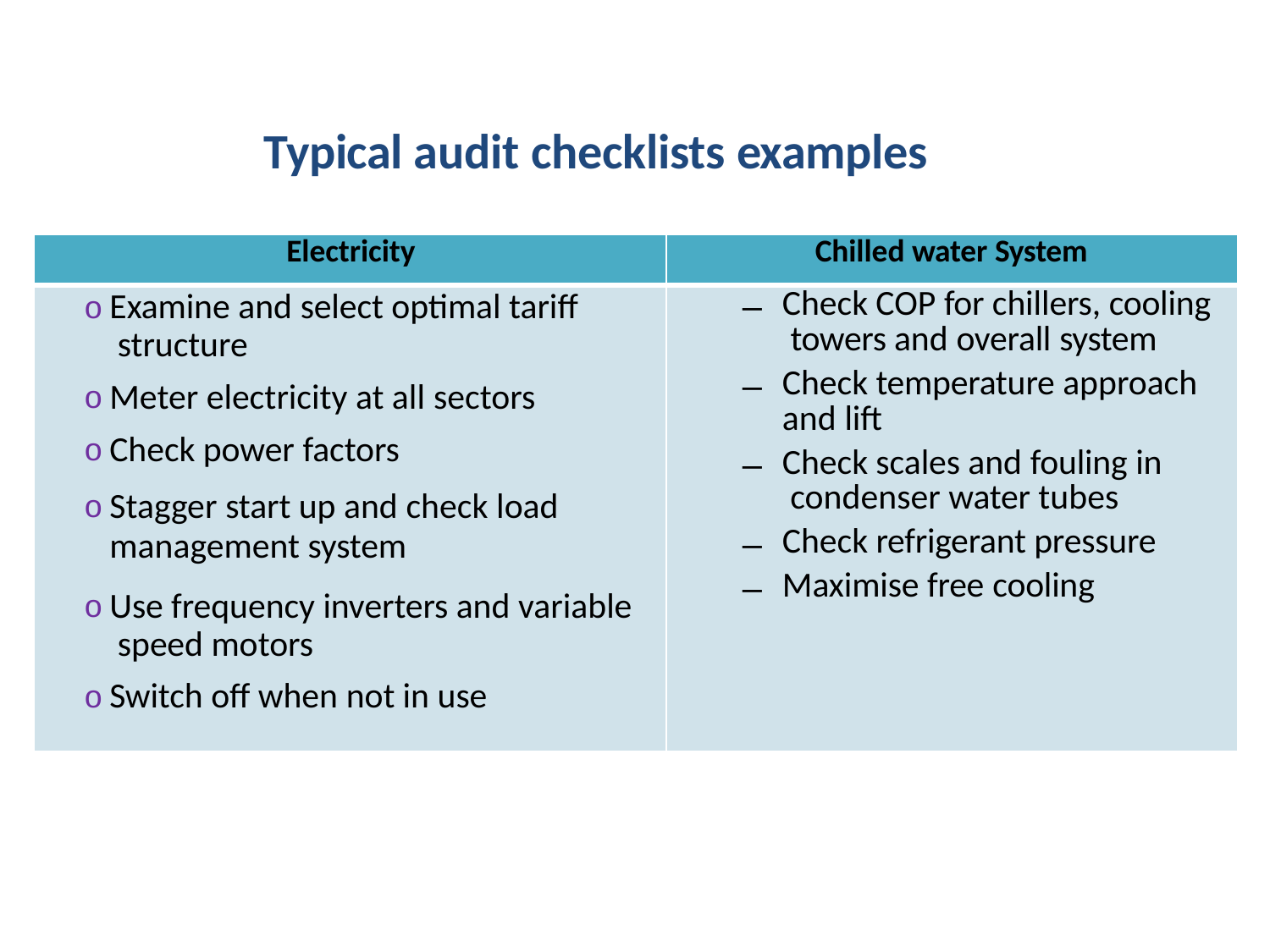

# Typical audit checklists examples
| Electricity | Chilled water System |
| --- | --- |
| Examine and select optimal tariff structure Meter electricity at all sectors Check power factors Stagger start up and check load management system Use frequency inverters and variable speed motors Switch off when not in use | Check COP for chillers, cooling towers and overall system Check temperature approach and lift Check scales and fouling in condenser water tubes Check refrigerant pressure Maximise free cooling |